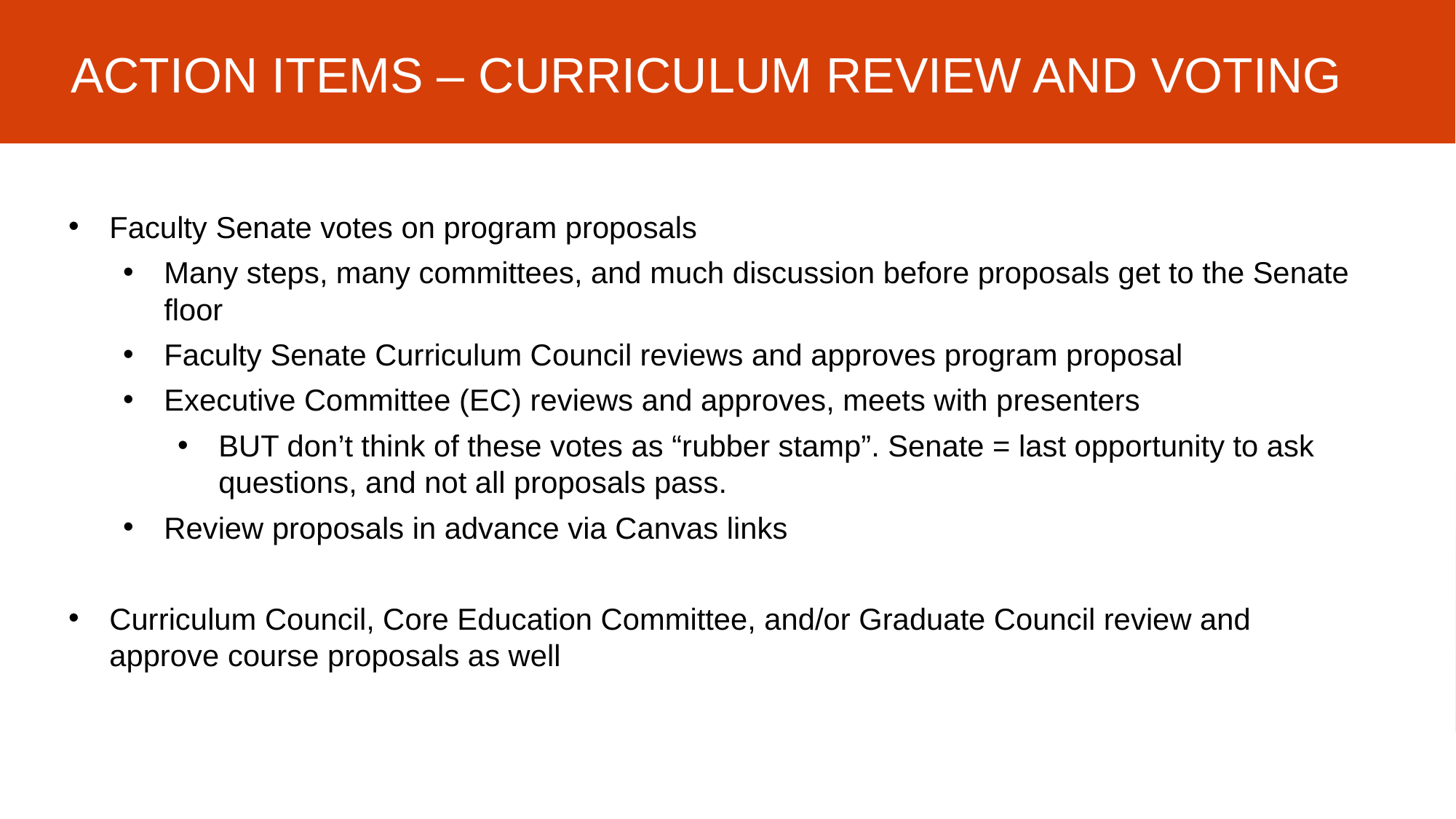

# Action Items – Curriculum Review and Voting
Faculty Senate votes on program proposals
Many steps, many committees, and much discussion before proposals get to the Senate floor
Faculty Senate Curriculum Council reviews and approves program proposal
Executive Committee (EC) reviews and approves, meets with presenters
BUT don’t think of these votes as “rubber stamp”. Senate = last opportunity to ask questions, and not all proposals pass.
Review proposals in advance via Canvas links

Curriculum Council, Core Education Committee, and/or Graduate Council review and approve course proposals as well